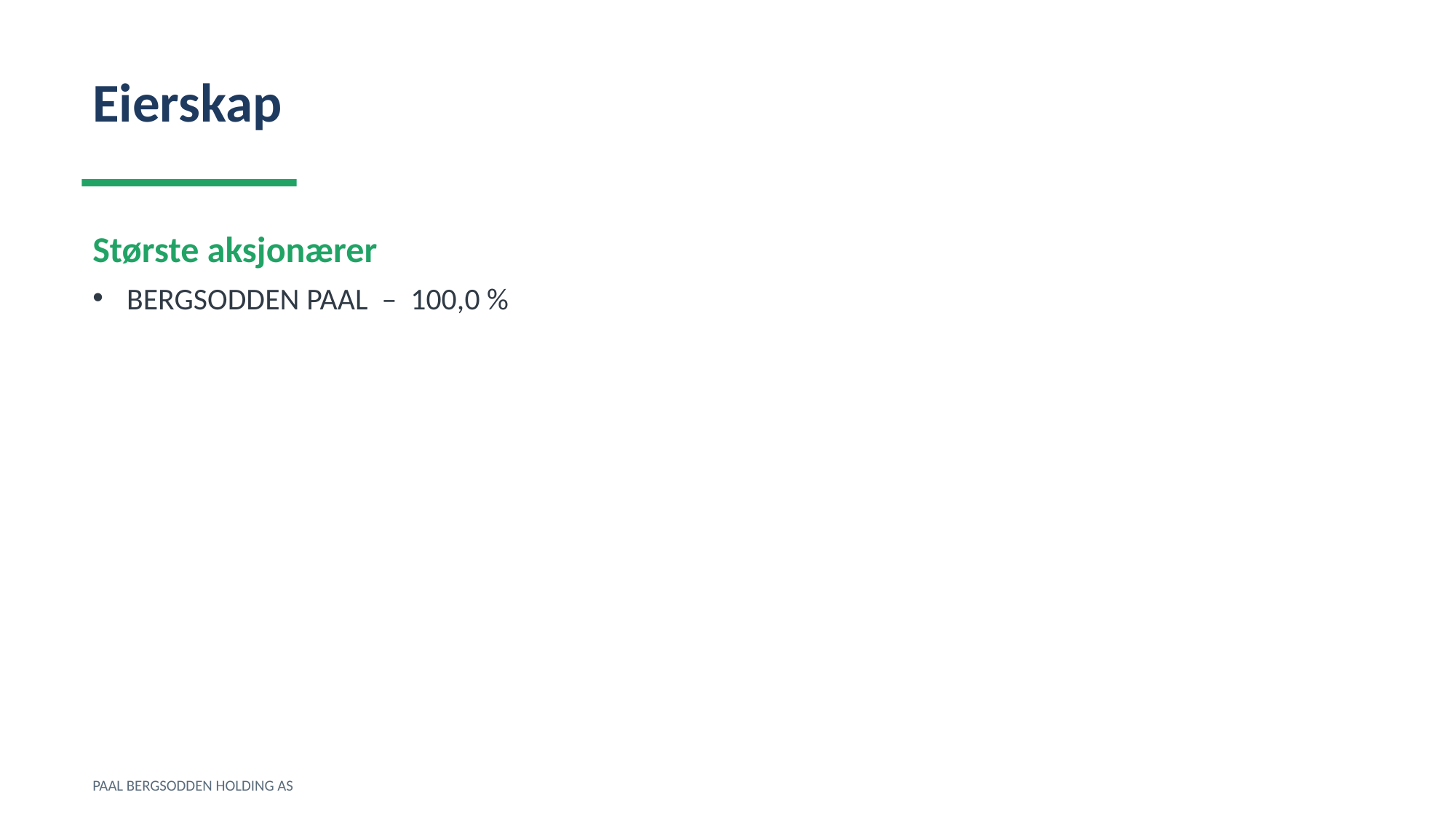

Eierskap

Største aksjonærer
BERGSODDEN PAAL  –  100,0 %
PAAL BERGSODDEN HOLDING AS